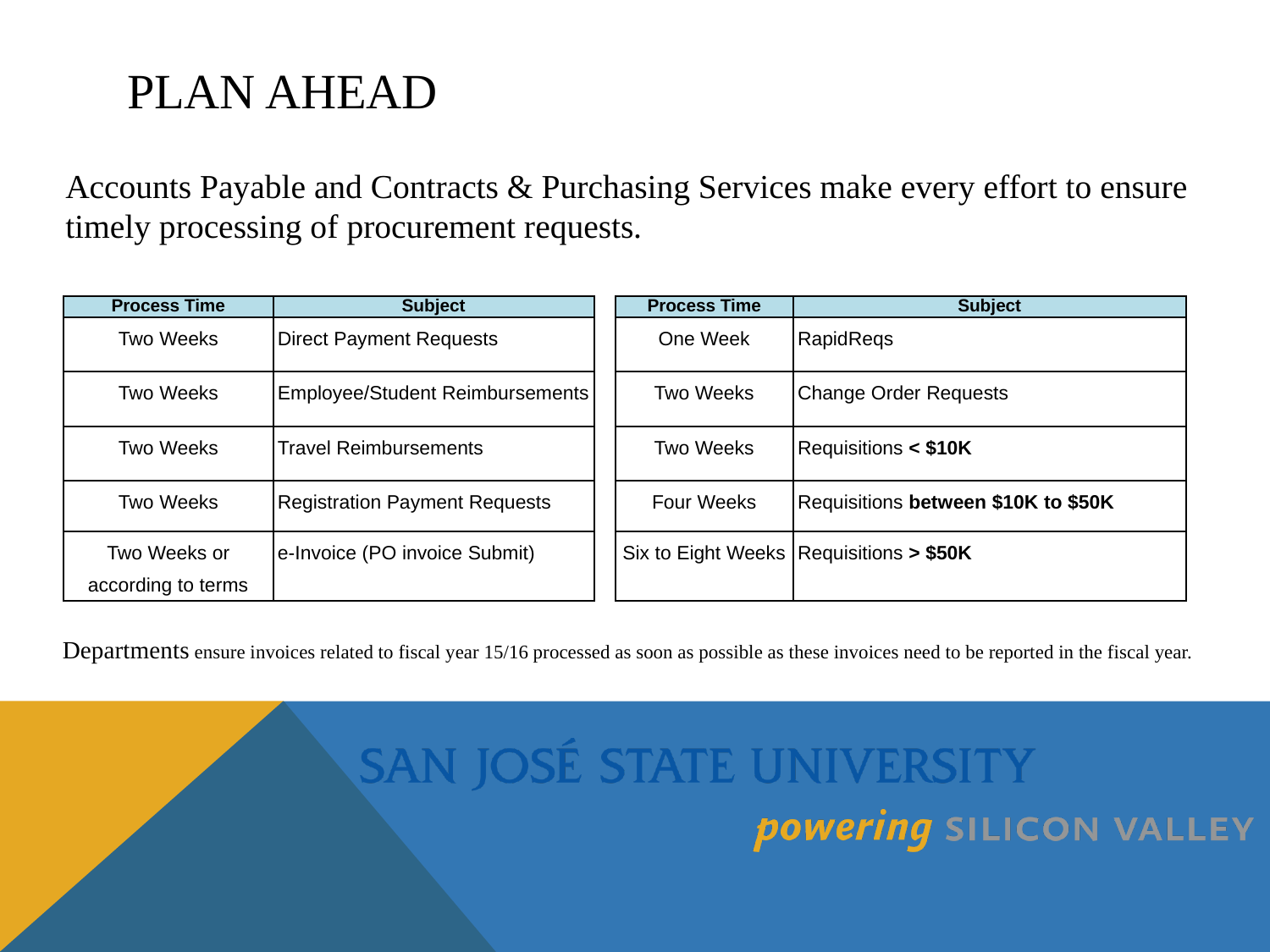

# Plan Ahead
Accounts Payable and Contracts & Purchasing Services make every effort to ensure timely processing of procurement requests.

| Accounts Payable |  |  | Purchasing |  |  |
| --- | --- | --- | --- | --- | --- |
| Process Time | Subject |  | Process Time | Subject |  |
| Two Weeks | Direct Payment Requests |  | One Week | RapidReqs |  |
| Two Weeks | Employee/Student Reimbursements |  | Two Weeks | Change Order Requests |  |
| Two Weeks | Travel Reimbursements |  | Two Weeks | Requisitions < $10K |  |
| Two Weeks | Registration Payment Requests |  | Four Weeks | Requisitions between $10K to $50K |  |
| Two Weeks or according to terms | e-Invoice (PO invoice Submit) |  | Six to Eight Weeks | Requisitions > $50K |  |
Departments ensure invoices related to fiscal year 15/16 processed as soon as possible as these invoices need to be reported in the fiscal year.